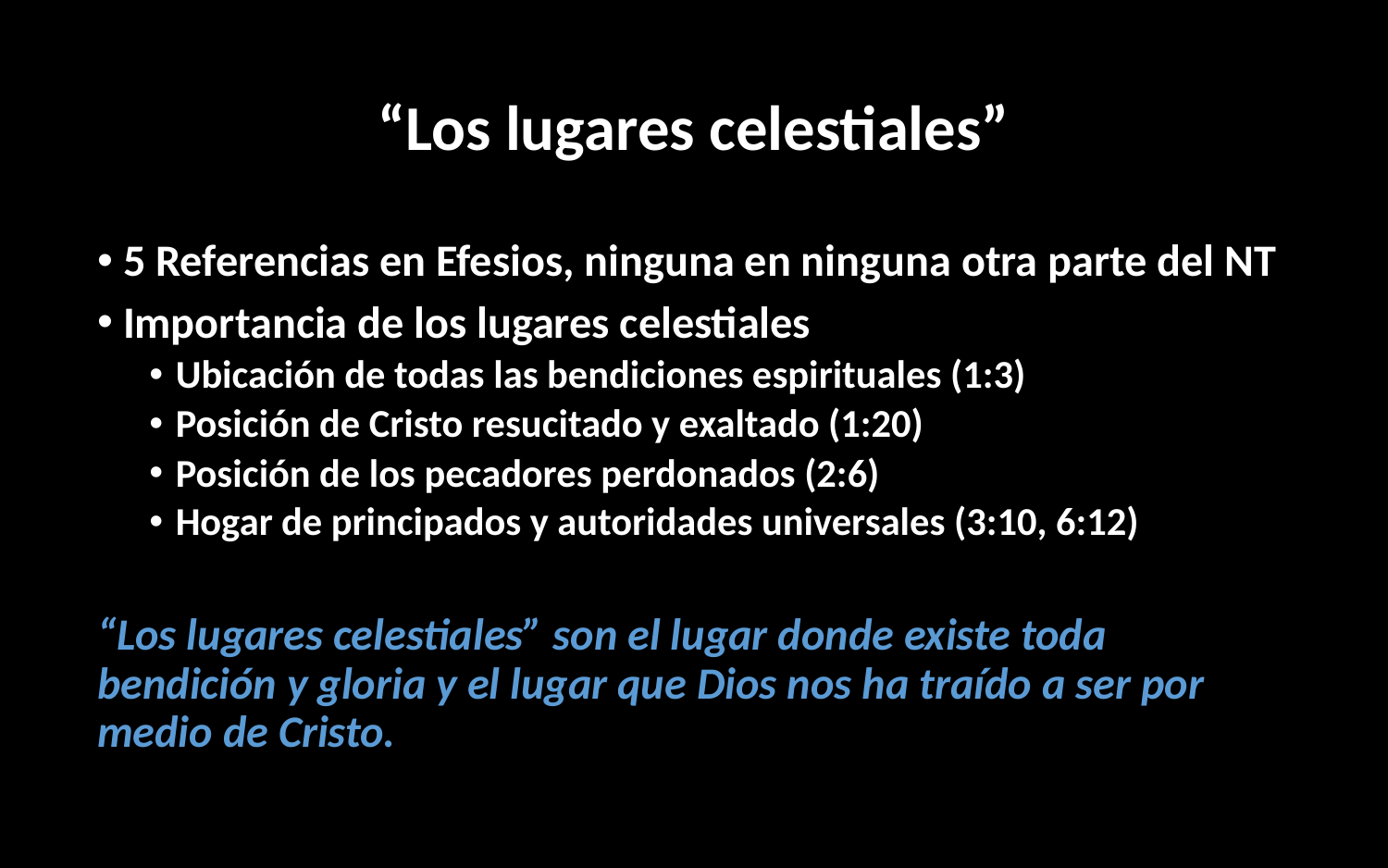

# “Los lugares celestiales”
5 Referencias en Efesios, ninguna en ninguna otra parte del NT
Importancia de los lugares celestiales
Ubicación de todas las bendiciones espirituales (1:3)
Posición de Cristo resucitado y exaltado (1:20)
Posición de los pecadores perdonados (2:6)
Hogar de principados y autoridades universales (3:10, 6:12)

“Los lugares celestiales” son el lugar donde existe toda bendición y gloria y el lugar que Dios nos ha traído a ser por medio de Cristo.